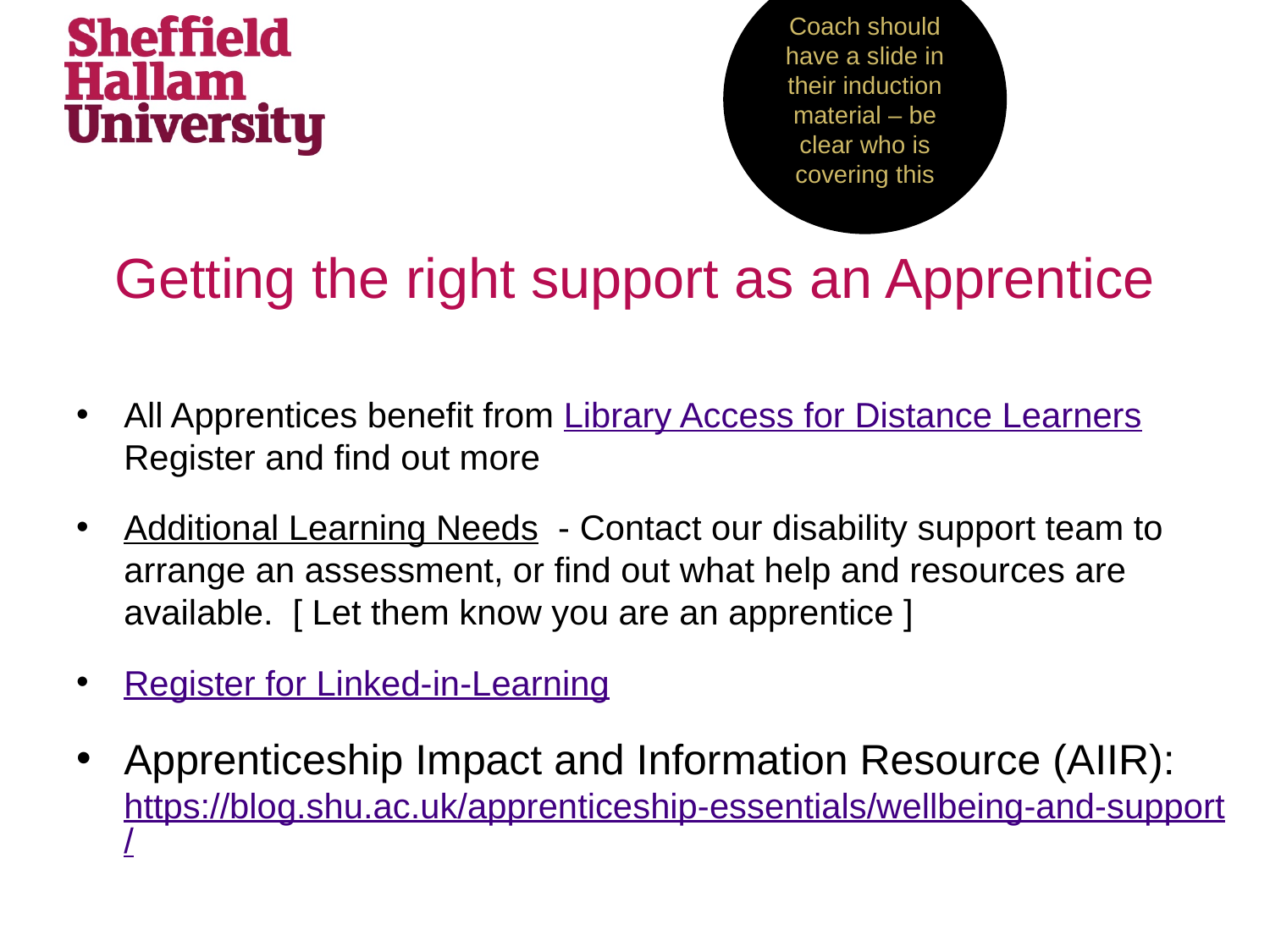

Coach should have a slide in their induction material – be clear who is covering this
# Getting the right support as an Apprentice
All Apprentices benefit from Library Access for Distance Learners Register and find out more
Additional Learning Needs  - Contact our disability support team to arrange an assessment, or find out what help and resources are available.  [ Let them know you are an apprentice ]
Register for Linked-in-Learning
Apprenticeship Impact and Information Resource (AIIR): https://blog.shu.ac.uk/apprenticeship-essentials/wellbeing-and-support/